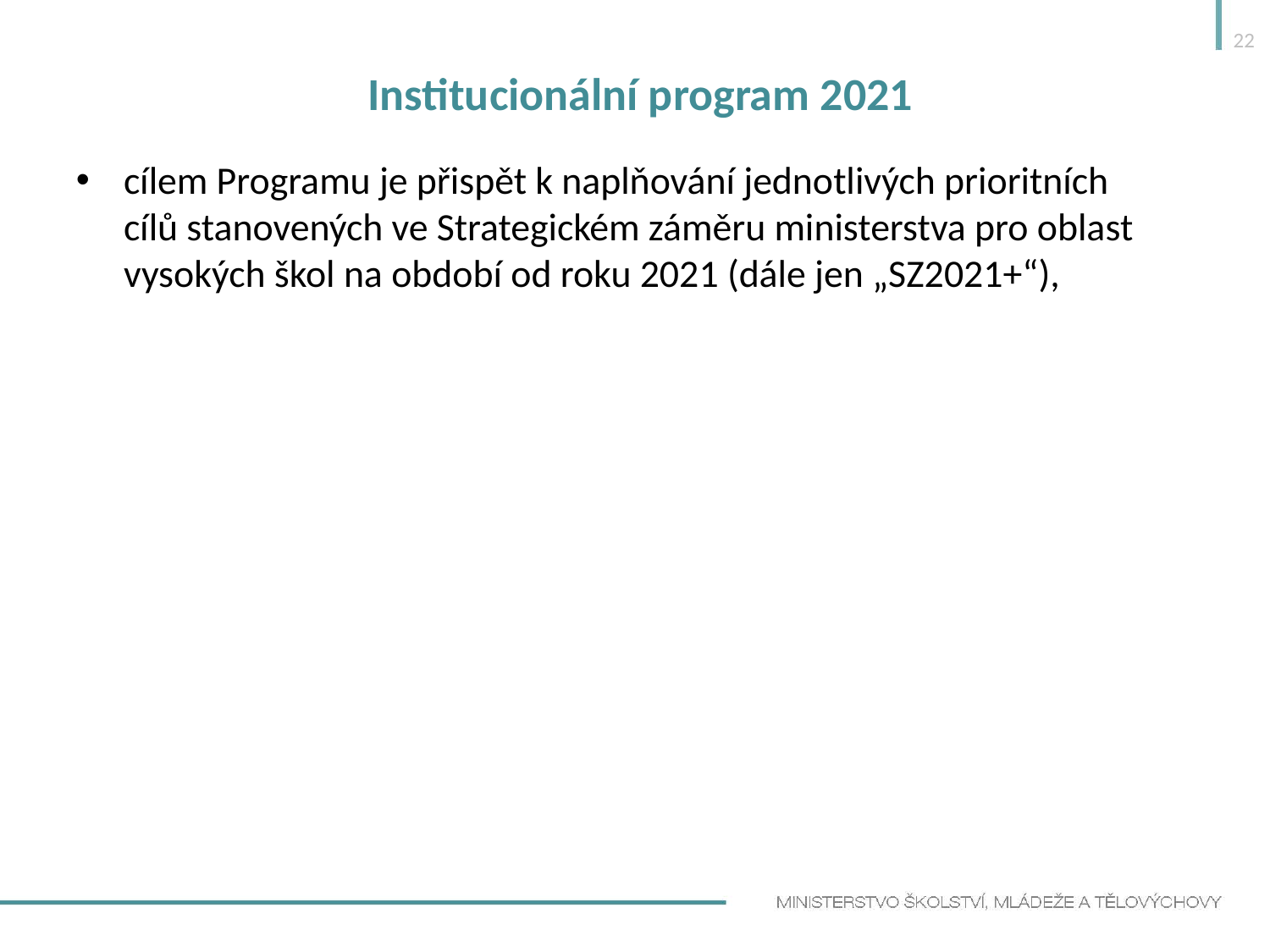

22
# Institucionální program 2021
cílem Programu je přispět k naplňování jednotlivých prioritních cílů stanovených ve Strategickém záměru ministerstva pro oblast vysokých škol na období od roku 2021 (dále jen „SZ2021+“),